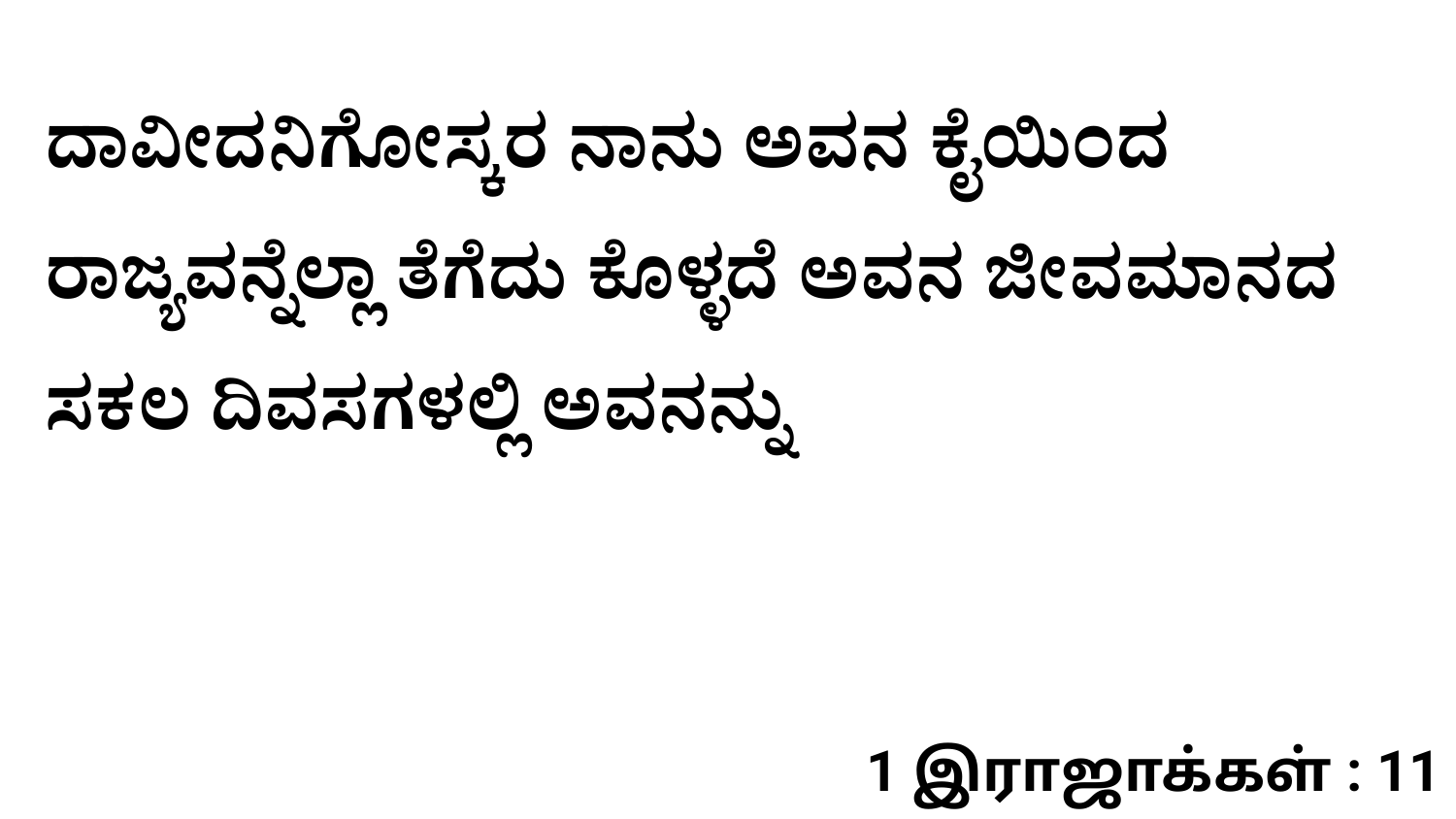

ದಾವೀದನಿಗೋಸ್ಕರ ನಾನು ಅವನ ಕೈಯಿಂದ ರಾಜ್ಯವನ್ನೆಲ್ಲಾ ತೆಗೆದು ಕೊಳ್ಳದೆ ಅವನ ಜೀವಮಾನದ ಸಕಲ ದಿವಸಗಳಲ್ಲಿ ಅವನನ್ನು
1 இராஜாக்கள் : 11